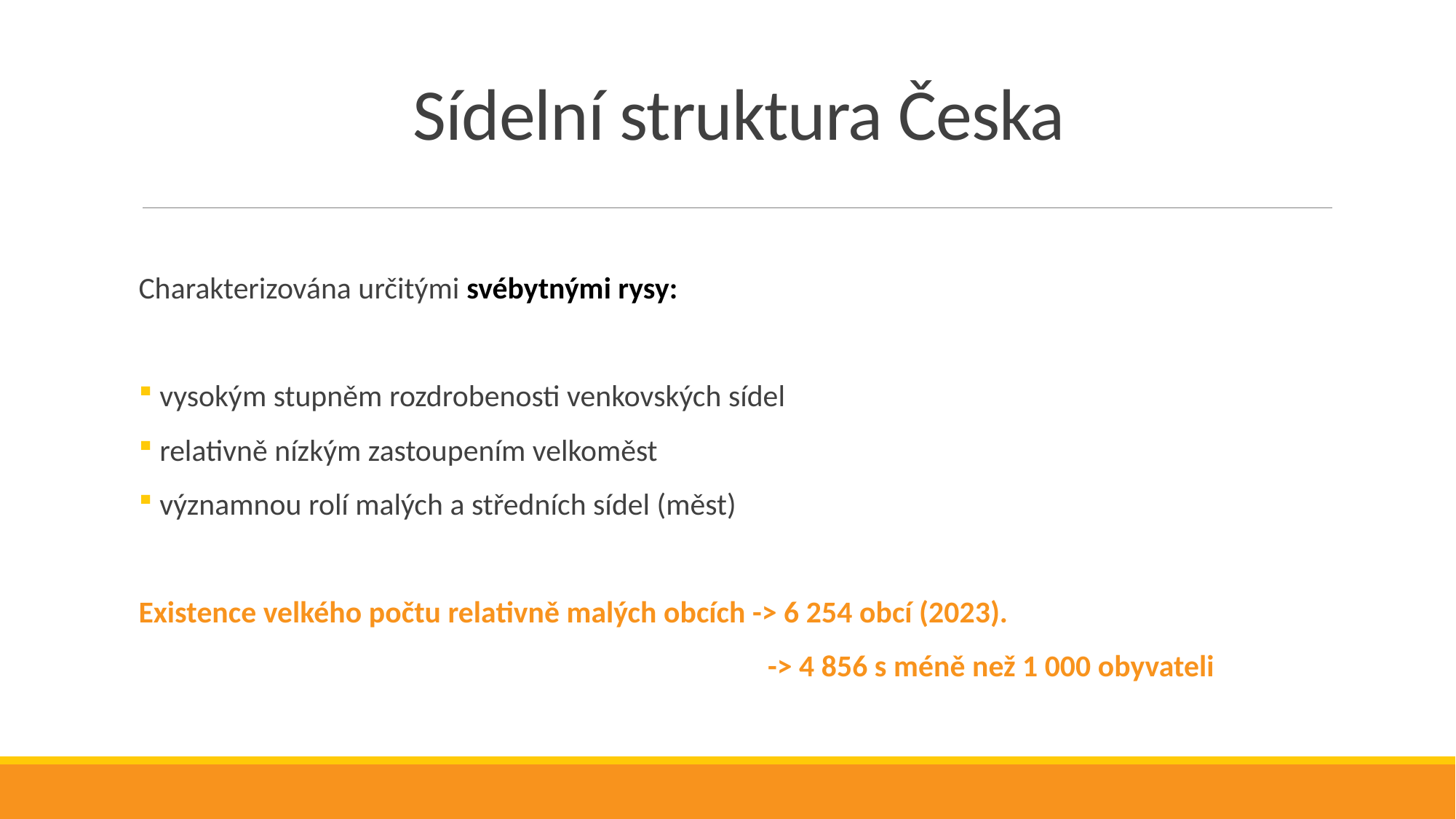

# Sídelní struktura Česka
Charakterizována určitými svébytnými rysy:

 vysokým stupněm rozdrobenosti venkovských sídel
 relativně nízkým zastoupením velkoměst
 významnou rolí malých a středních sídel (měst)

Existence velkého počtu relativně malých obcích -> 6 254 obcí (2023).
                                                                                           -> 4 856 s méně než 1 000 obyvateli